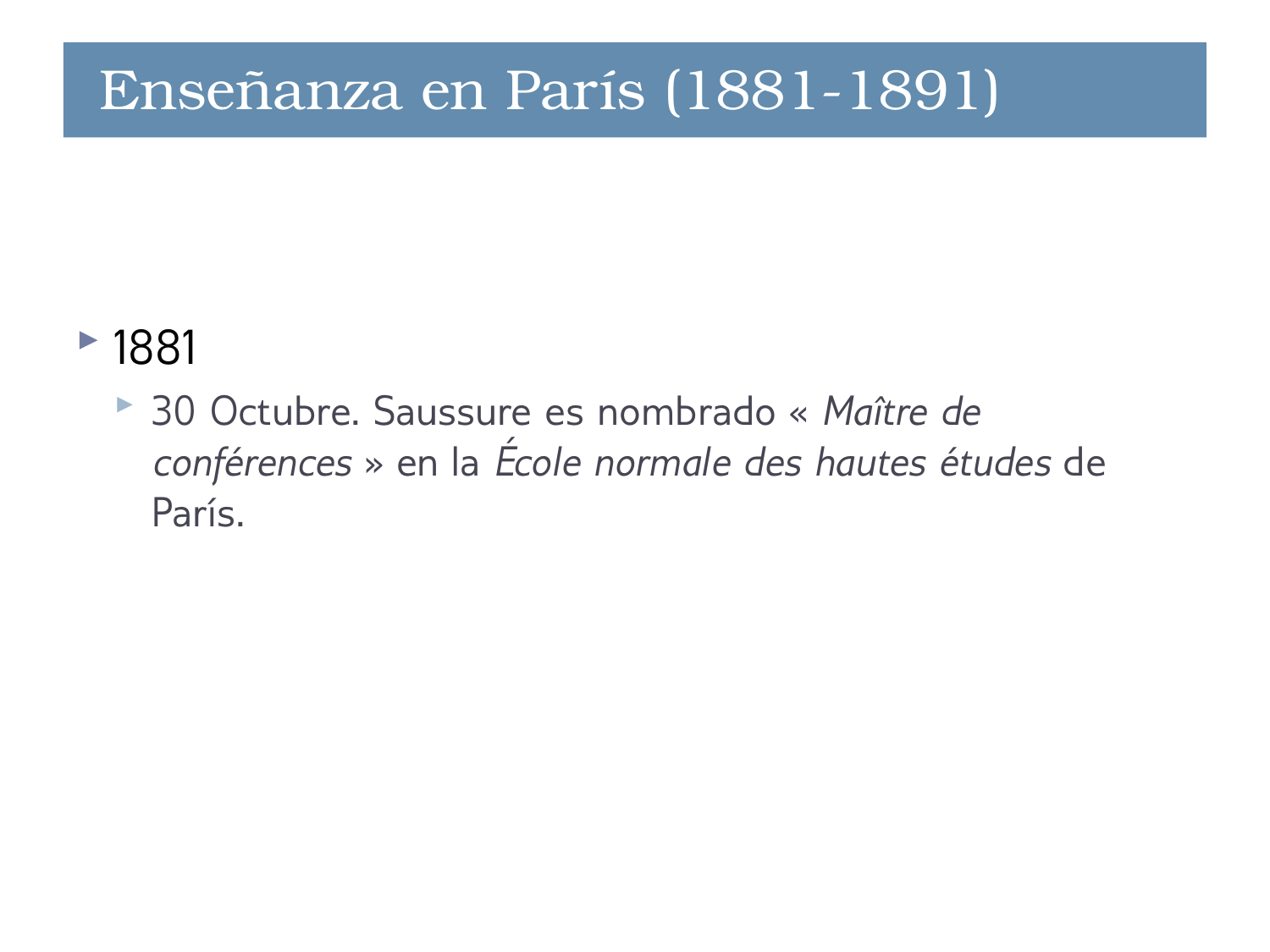

Enseñanza en París (1881-1891)
# Enseñanza - París (1881-1891)
Enseñanza - París (1881-1891)
Enseñanza - Ginebra (1891-1912)

1881
30 Octubre. Saussure es nombrado « Maître de conférences » en la École normale des hautes études de París.